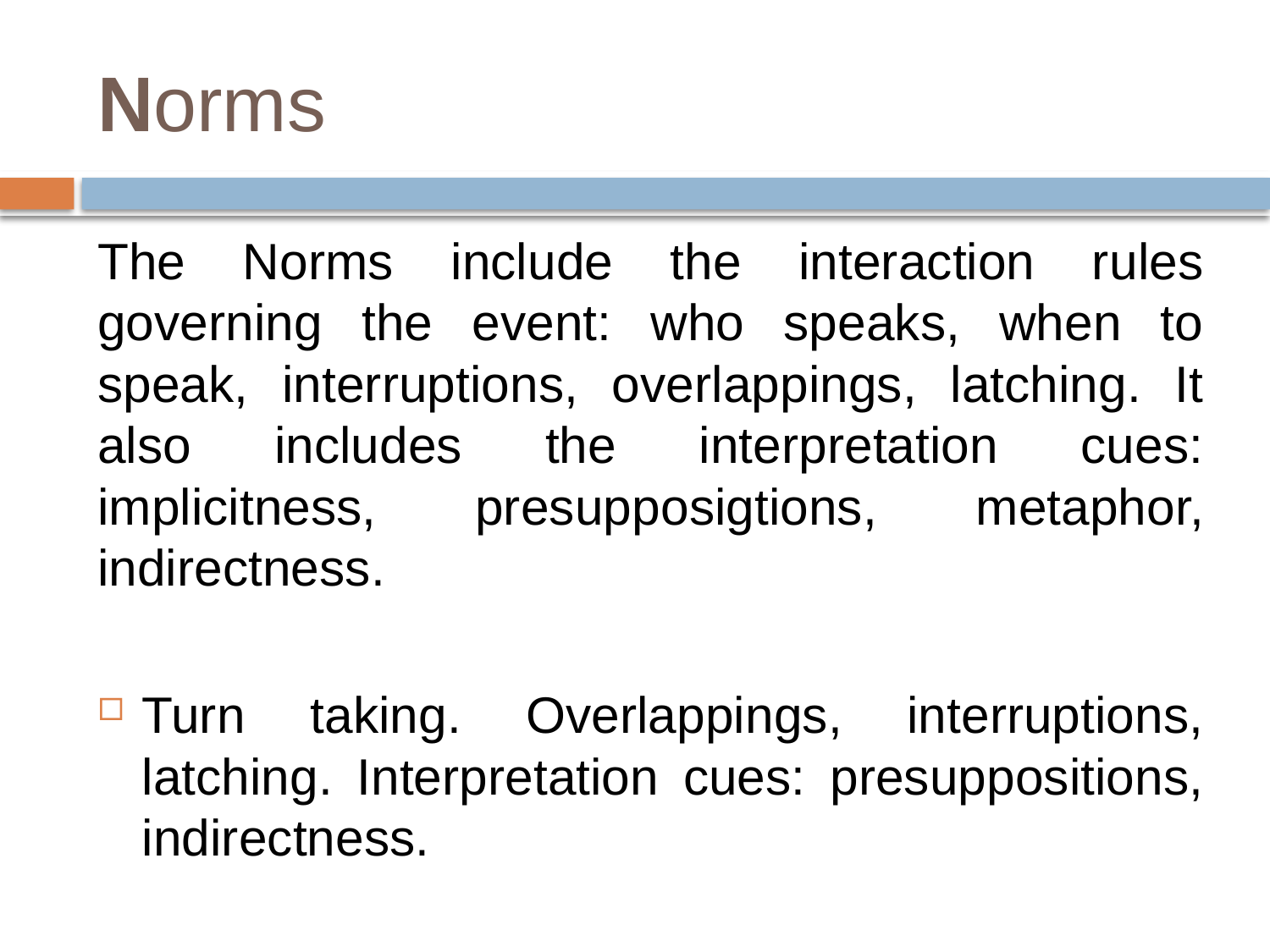

# Norms
The Norms include the interaction rules governing the event: who speaks, when to speak, interruptions, overlappings, latching. It also includes the interpretation cues: implicitness, presupposigtions, metaphor, indirectness.

Turn taking. Overlappings, interruptions, latching. Interpretation cues: presuppositions, indirectness.